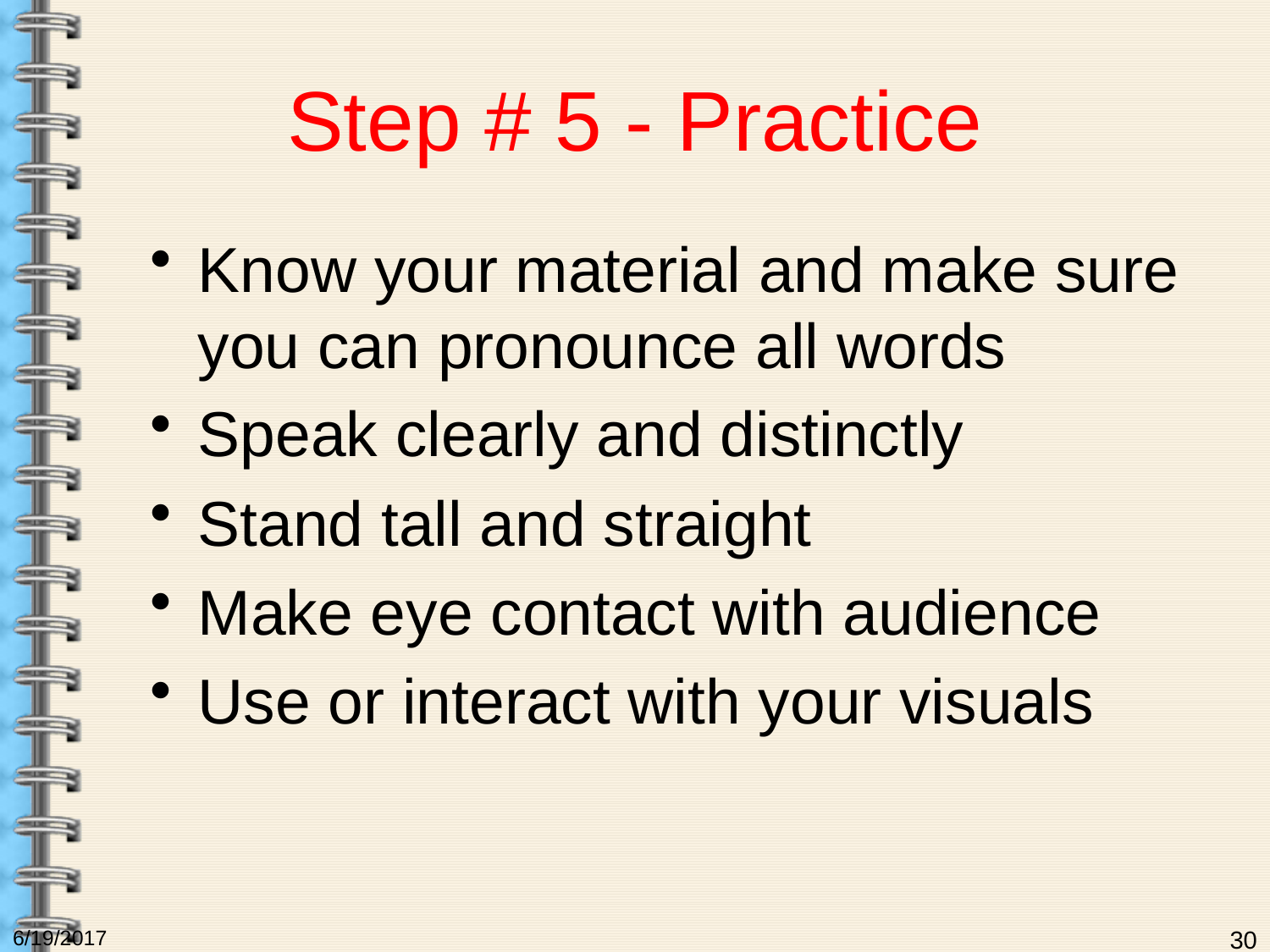

# Step # 5 - Practice
Know your material and make sure you can pronounce all words
Speak clearly and distinctly
Stand tall and straight
Make eye contact with audience
Use or interact with your visuals

6/19/2017
30